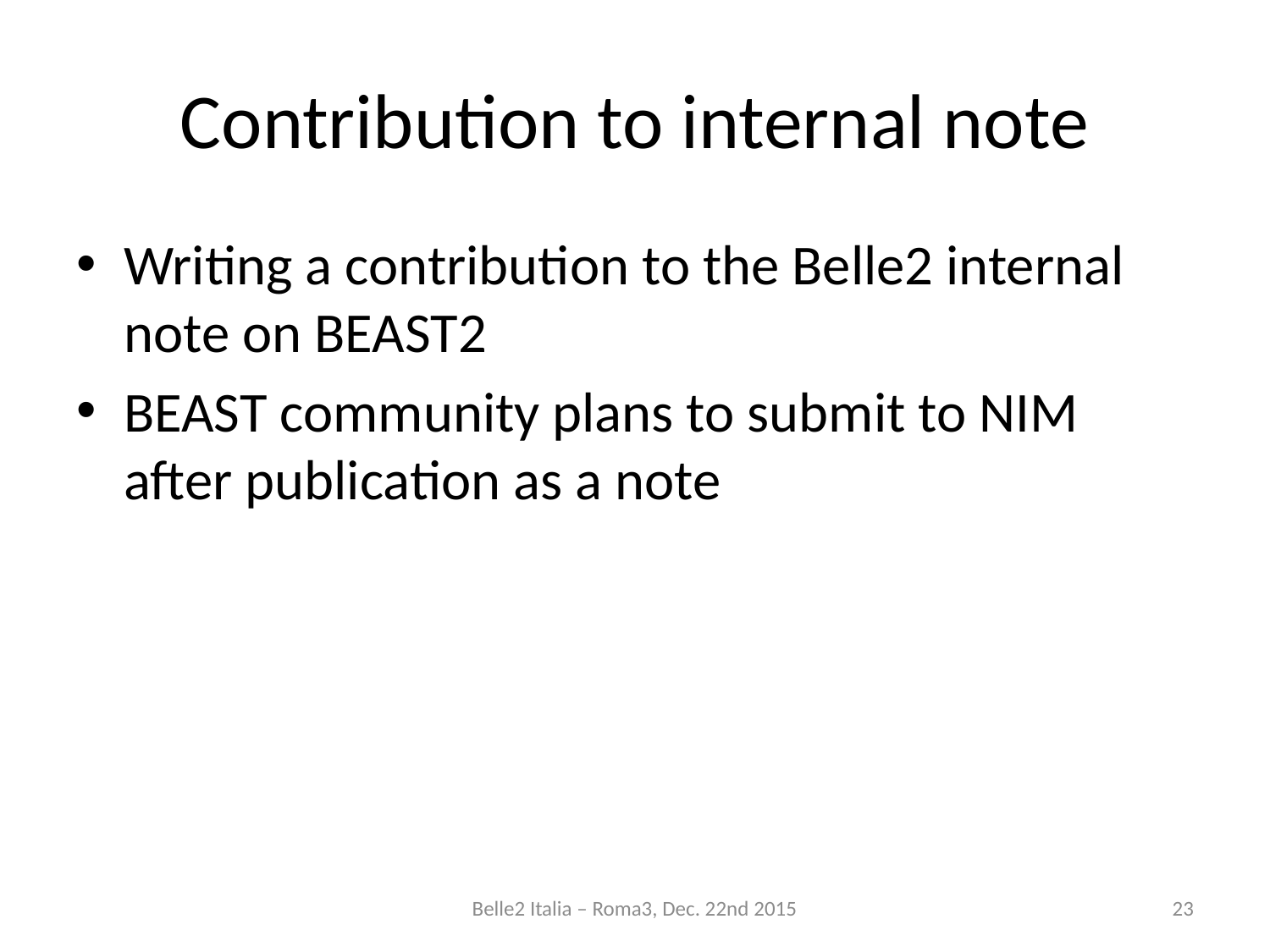

# Contribution to internal note
Writing a contribution to the Belle2 internal note on BEAST2
BEAST community plans to submit to NIM after publication as a note
Belle2 Italia – Roma3, Dec. 22nd 2015
23